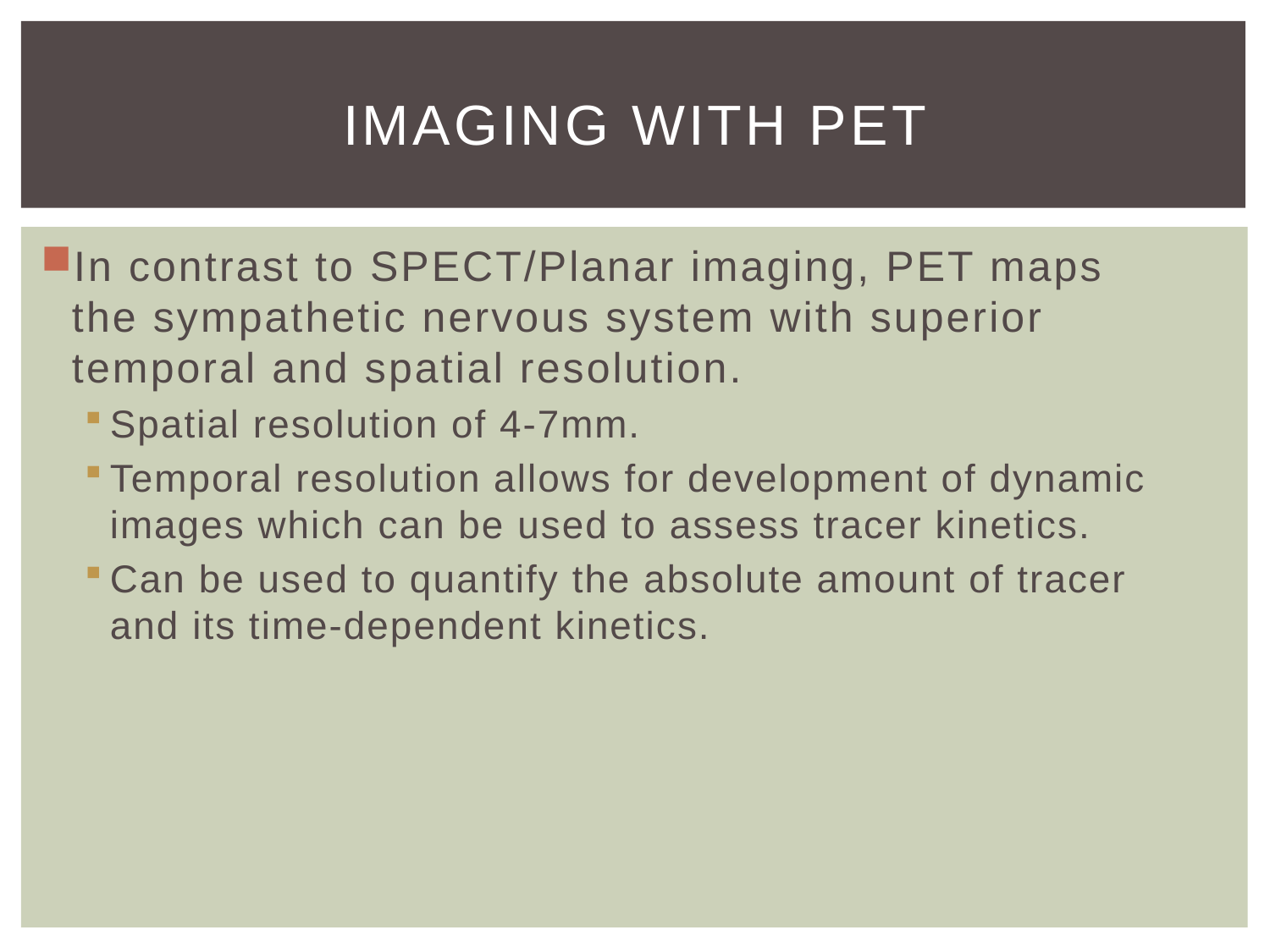

# Imaging with PET
In contrast to SPECT/Planar imaging, PET maps the sympathetic nervous system with superior temporal and spatial resolution.
Spatial resolution of 4-7mm.
Temporal resolution allows for development of dynamic images which can be used to assess tracer kinetics.
Can be used to quantify the absolute amount of tracer and its time-dependent kinetics.